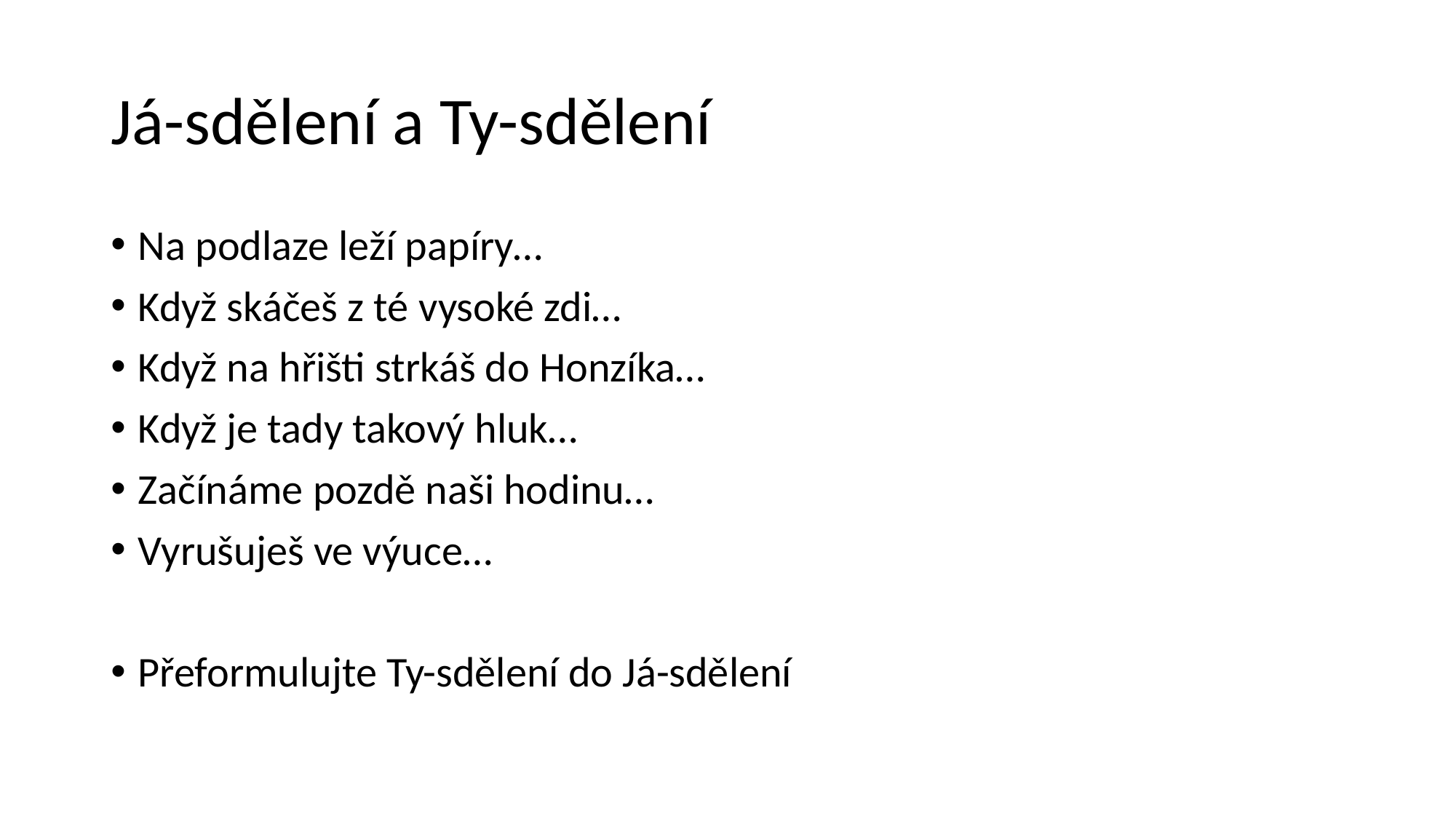

# Já-sdělení a Ty-sdělení
Na podlaze leží papíry…
Když skáčeš z té vysoké zdi…
Když na hřišti strkáš do Honzíka…
Když je tady takový hluk…
Začínáme pozdě naši hodinu…
Vyrušuješ ve výuce…

Přeformulujte Ty-sdělení do Já-sdělení